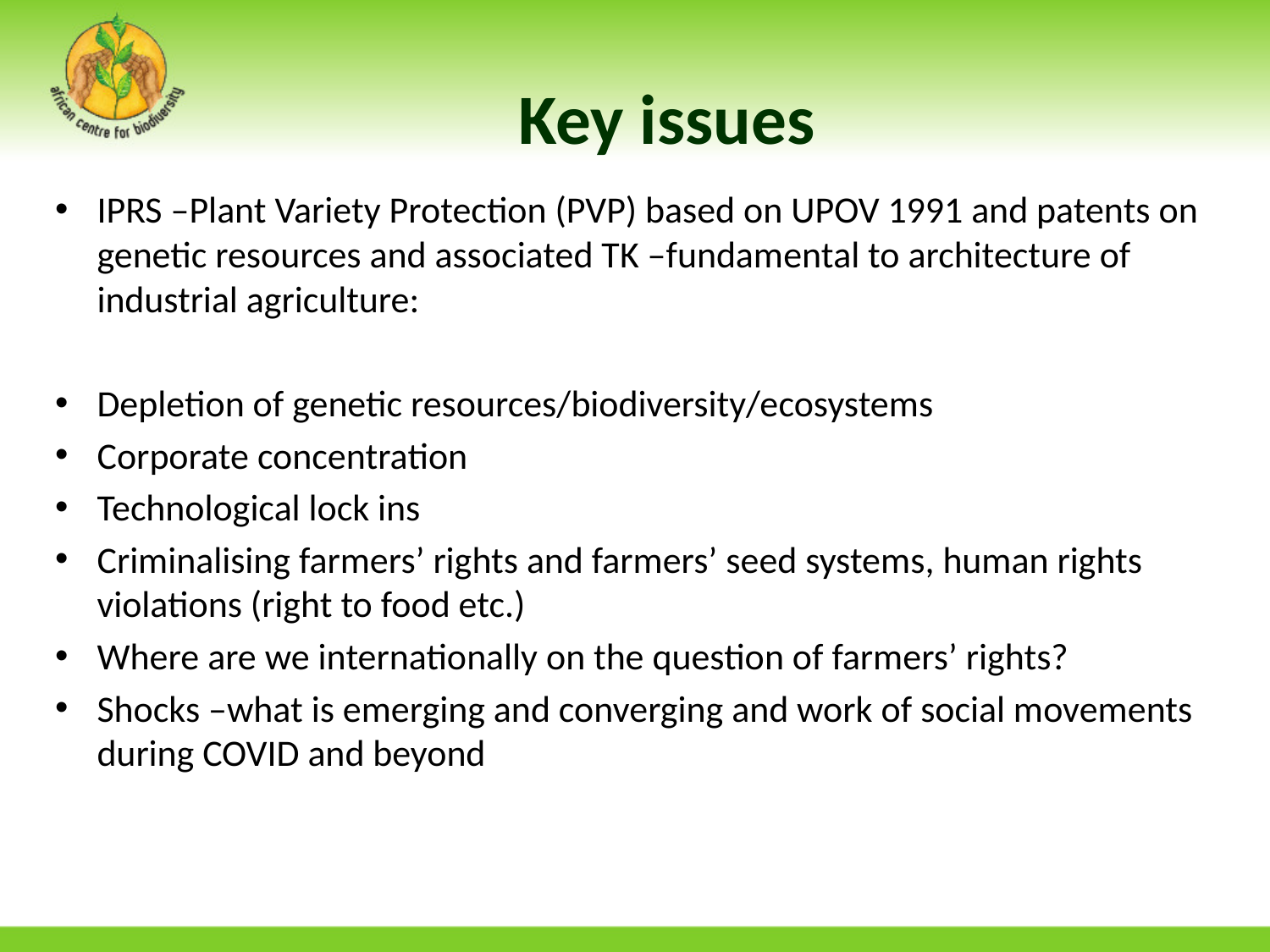

# Key issues

IPRS –Plant Variety Protection (PVP) based on UPOV 1991 and patents on genetic resources and associated TK –fundamental to architecture of industrial agriculture:

Depletion of genetic resources/biodiversity/ecosystems
Corporate concentration
Technological lock ins
Criminalising farmers’ rights and farmers’ seed systems, human rights violations (right to food etc.)
Where are we internationally on the question of farmers’ rights?
Shocks –what is emerging and converging and work of social movements during COVID and beyond